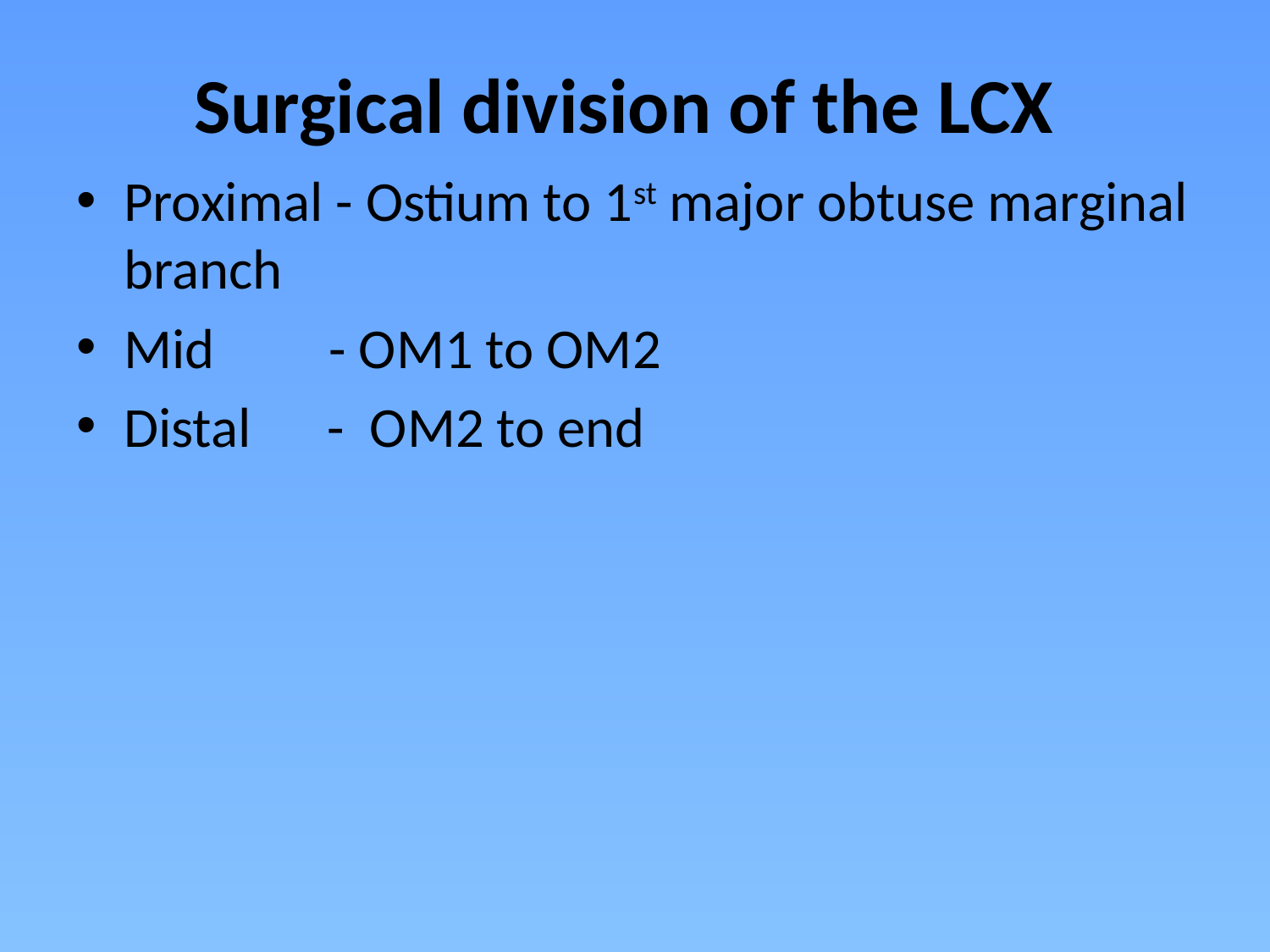

# Surgical division of the LCX
Proximal - Ostium to 1st major obtuse marginal branch
Mid         - OM1 to OM2
Distal      -  OM2 to end